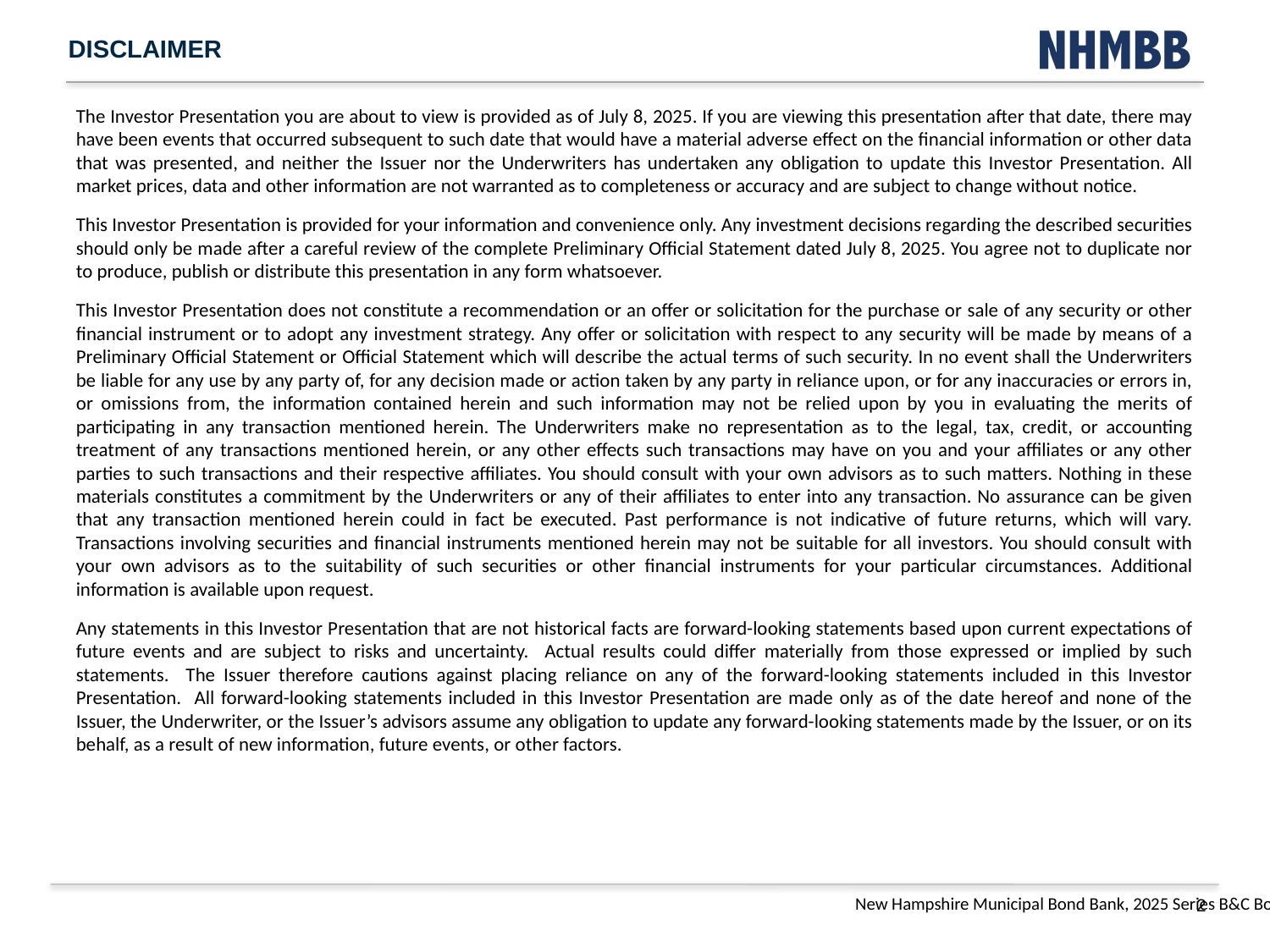

# Disclaimer
The Investor Presentation you are about to view is provided as of July 8, 2025. If you are viewing this presentation after that date, there may have been events that occurred subsequent to such date that would have a material adverse effect on the financial information or other data that was presented, and neither the Issuer nor the Underwriters has undertaken any obligation to update this Investor Presentation. All market prices, data and other information are not warranted as to completeness or accuracy and are subject to change without notice.
This Investor Presentation is provided for your information and convenience only. Any investment decisions regarding the described securities should only be made after a careful review of the complete Preliminary Official Statement dated July 8, 2025. You agree not to duplicate nor to produce, publish or distribute this presentation in any form whatsoever.
This Investor Presentation does not constitute a recommendation or an offer or solicitation for the purchase or sale of any security or other financial instrument or to adopt any investment strategy. Any offer or solicitation with respect to any security will be made by means of a Preliminary Official Statement or Official Statement which will describe the actual terms of such security. In no event shall the Underwriters be liable for any use by any party of, for any decision made or action taken by any party in reliance upon, or for any inaccuracies or errors in, or omissions from, the information contained herein and such information may not be relied upon by you in evaluating the merits of participating in any transaction mentioned herein. The Underwriters make no representation as to the legal, tax, credit, or accounting treatment of any transactions mentioned herein, or any other effects such transactions may have on you and your affiliates or any other parties to such transactions and their respective affiliates. You should consult with your own advisors as to such matters. Nothing in these materials constitutes a commitment by the Underwriters or any of their affiliates to enter into any transaction. No assurance can be given that any transaction mentioned herein could in fact be executed. Past performance is not indicative of future returns, which will vary. Transactions involving securities and financial instruments mentioned herein may not be suitable for all investors. You should consult with your own advisors as to the suitability of such securities or other financial instruments for your particular circumstances. Additional information is available upon request.
Any statements in this Investor Presentation that are not historical facts are forward-looking statements based upon current expectations of future events and are subject to risks and uncertainty.  Actual results could differ materially from those expressed or implied by such statements.  The Issuer therefore cautions against placing reliance on any of the forward-looking statements included in this Investor Presentation.  All forward-looking statements included in this Investor Presentation are made only as of the date hereof and none of the Issuer, the Underwriter, or the Issuer’s advisors assume any obligation to update any forward-looking statements made by the Issuer, or on its behalf, as a result of new information, future events, or other factors.